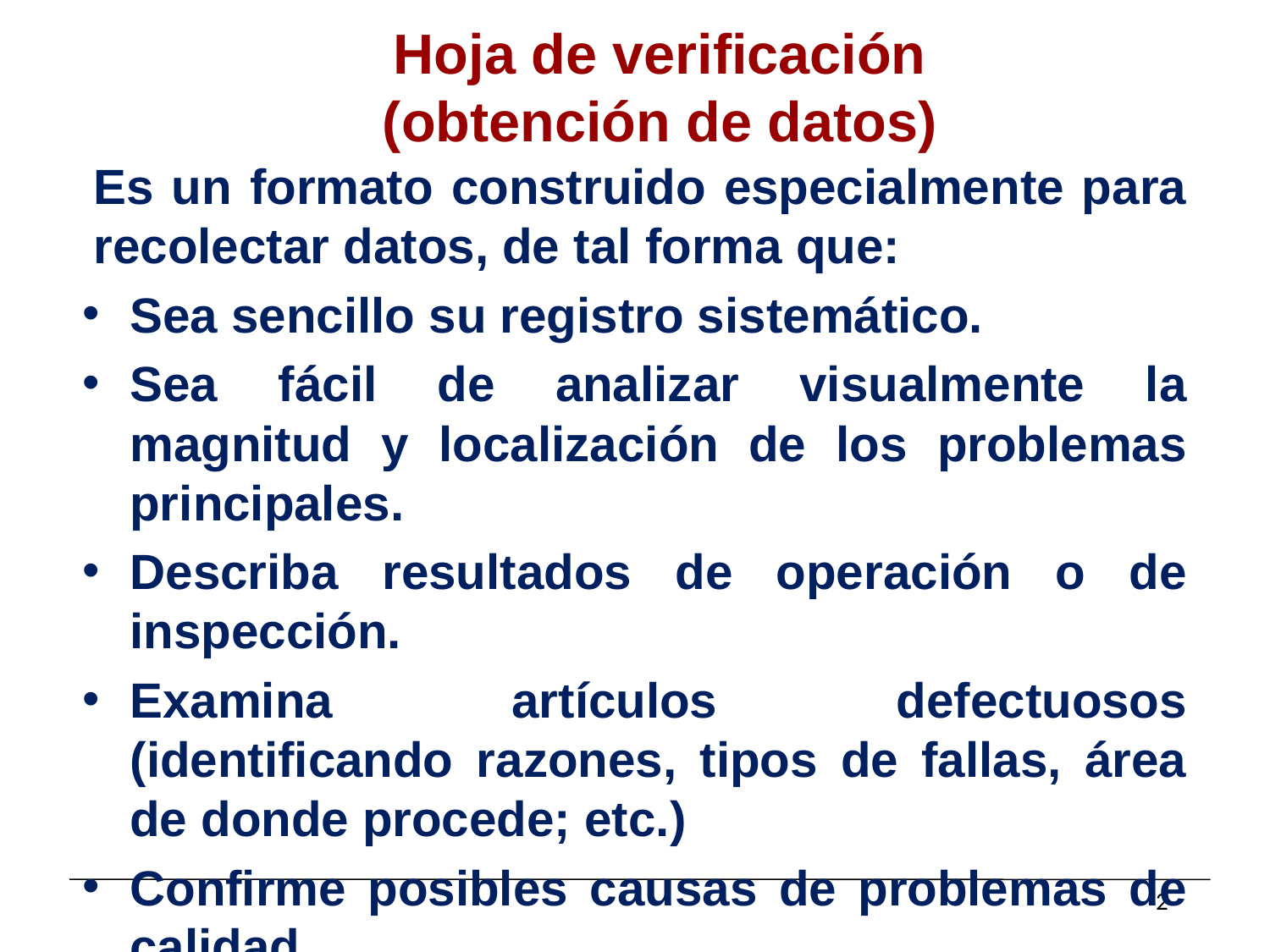

Hoja de verificación (obtención de datos)
Es un formato construido especialmente para recolectar datos, de tal forma que:
Sea sencillo su registro sistemático.
Sea fácil de analizar visualmente la magnitud y localización de los problemas principales.
Describa resultados de operación o de inspección.
Examina artículos defectuosos (identificando razones, tipos de fallas, área de donde procede; etc.)
Confirme posibles causas de problemas de calidad.
Evalúe planes de mejora.